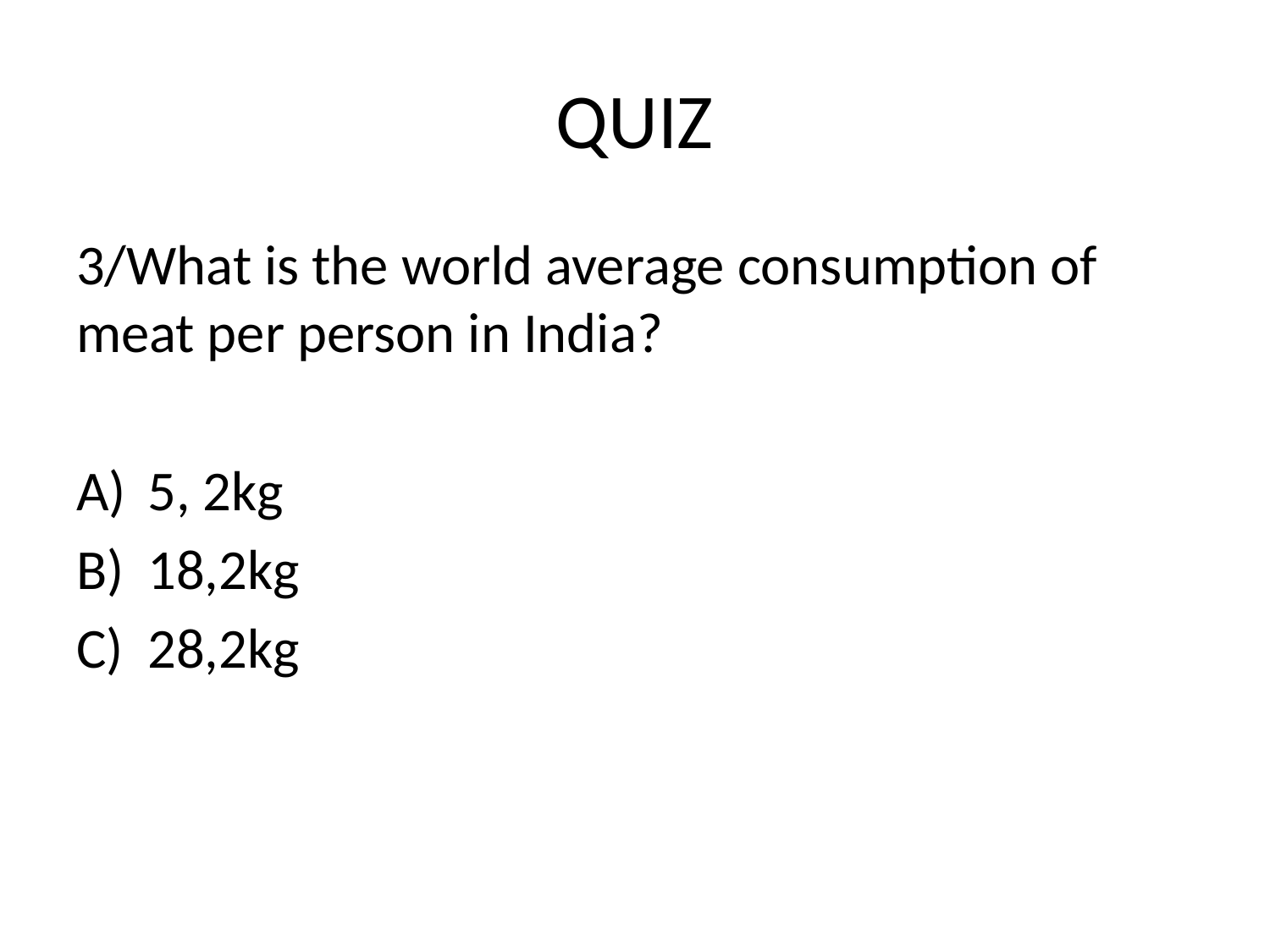

# QUIZ
3/What is the world average consumption of meat per person in India?

5, 2kg
18,2kg
28,2kg